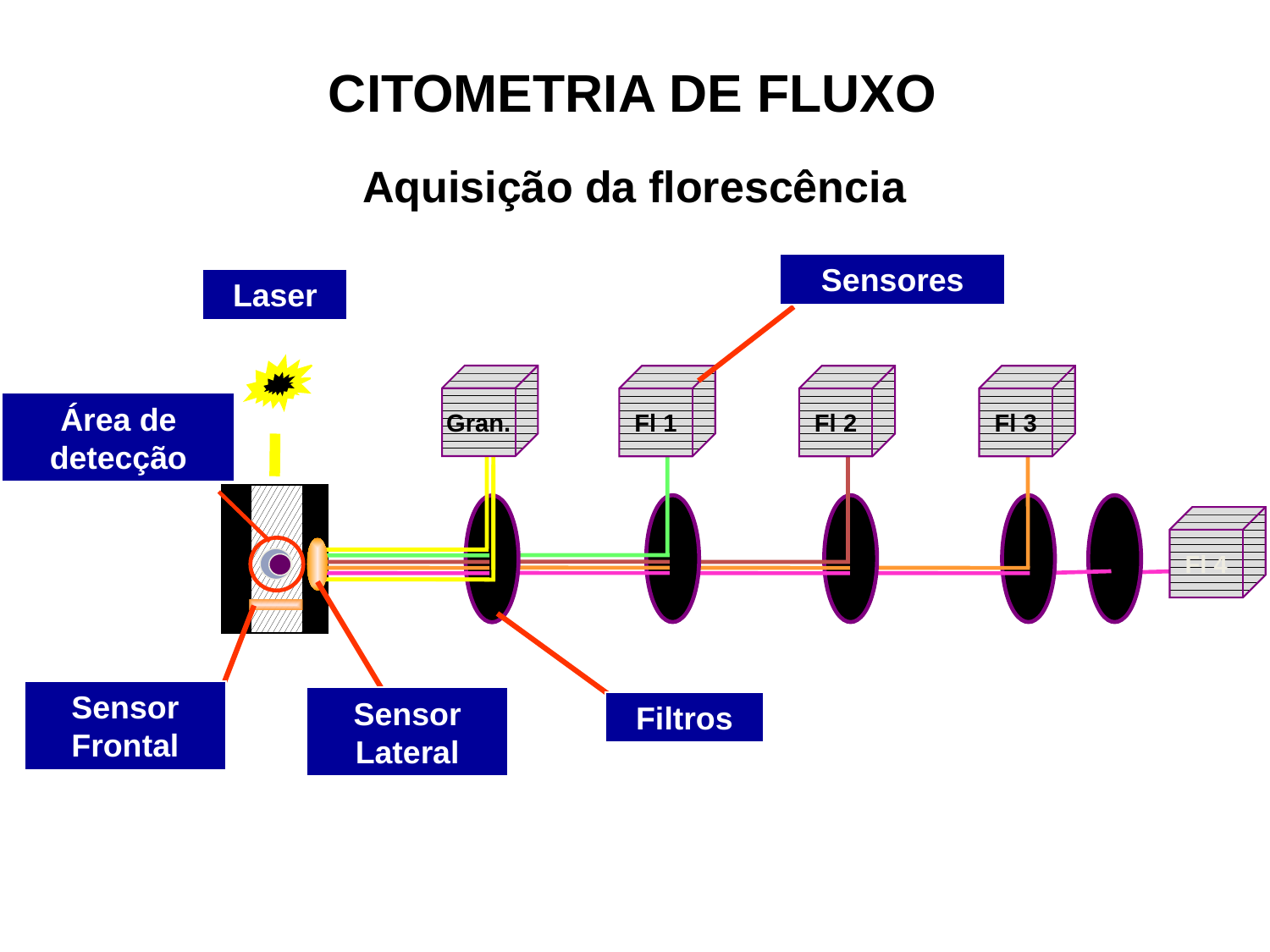

CITOMETRIA DE FLUXO
Aquisição da florescência
Sensores
Laser

Gran.
Fl 1
Fl 2
Fl 3
Área de detecção

Fl 4

Sensor Frontal
Sensor Lateral
Filtros